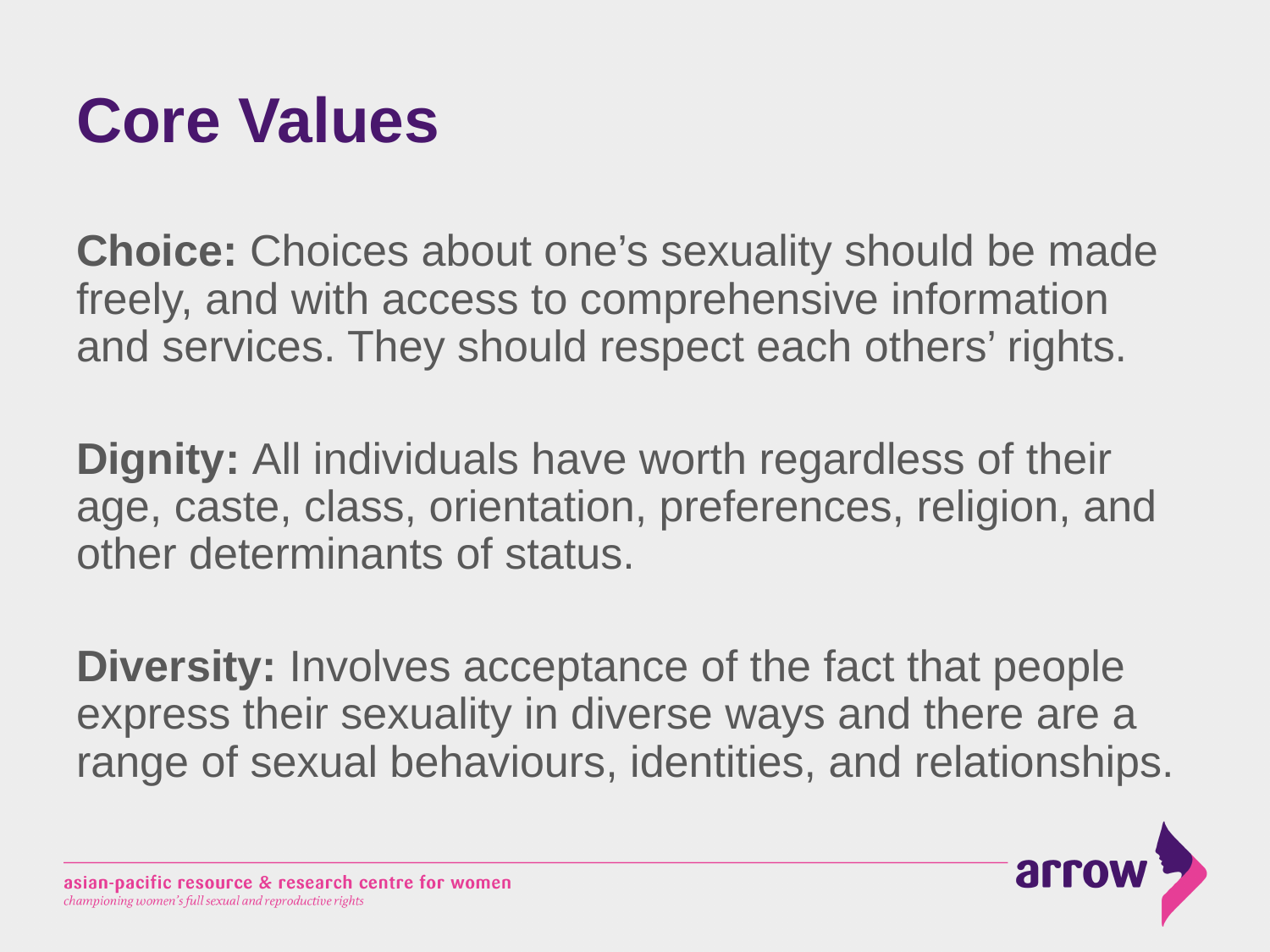

# Core Values
Choice: Choices about one’s sexuality should be made freely, and with access to comprehensive information and services. They should respect each others’ rights.

Dignity: All individuals have worth regardless of their age, caste, class, orientation, preferences, religion, and other determinants of status.

Diversity: Involves acceptance of the fact that people express their sexuality in diverse ways and there are a range of sexual behaviours, identities, and relationships.